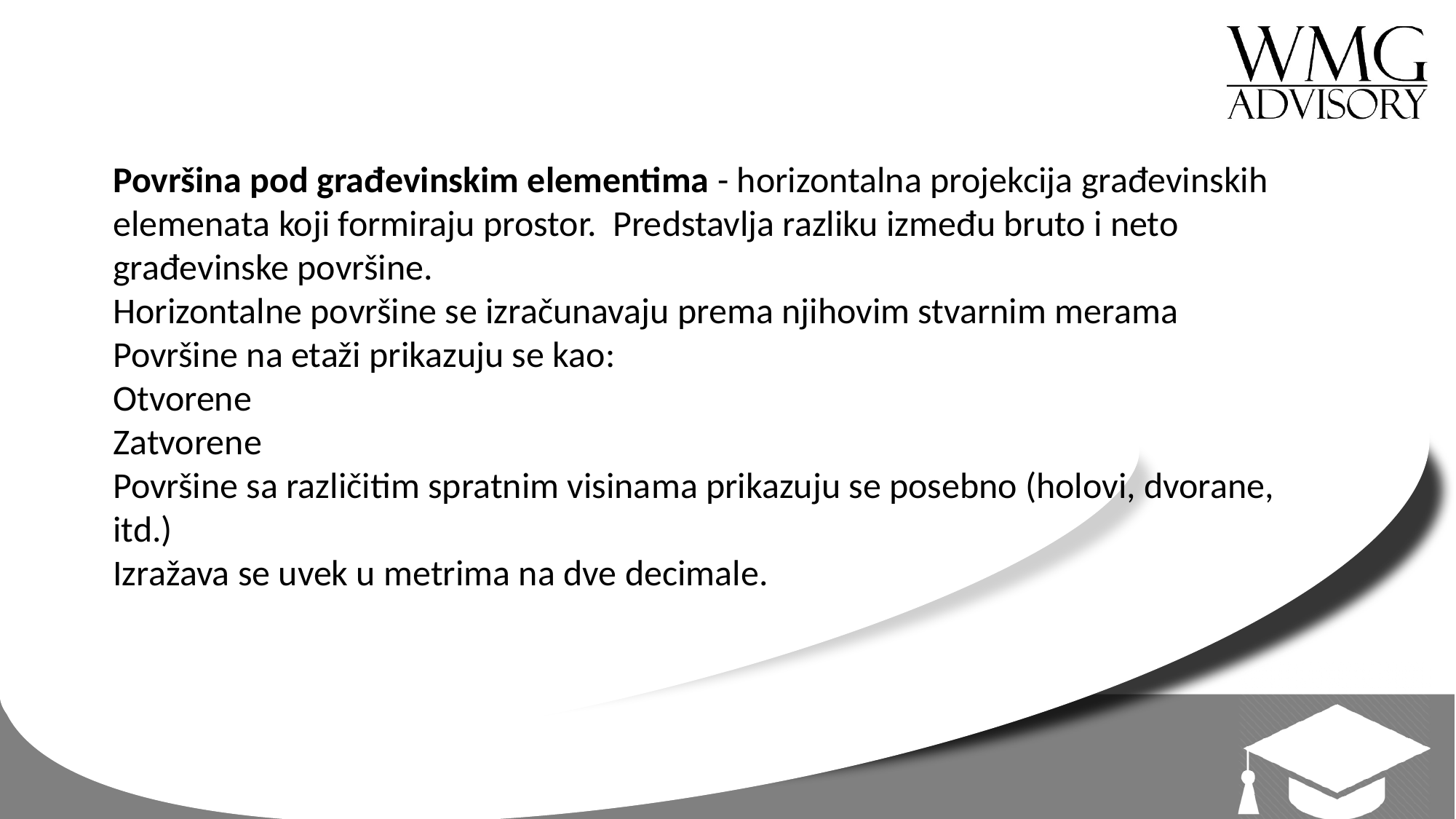

Površina pod građevinskim elementima - horizontalna projekcija građevinskih elemenata koji formiraju prostor.  Predstavlja razliku između bruto i neto građevinske površine.
Horizontalne površine se izračunavaju prema njihovim stvarnim merama
Površine na etaži prikazuju se kao:
Otvorene
Zatvorene
Površine sa različitim spratnim visinama prikazuju se posebno (holovi, dvorane, itd.)
Izražava se uvek u metrima na dve decimale.